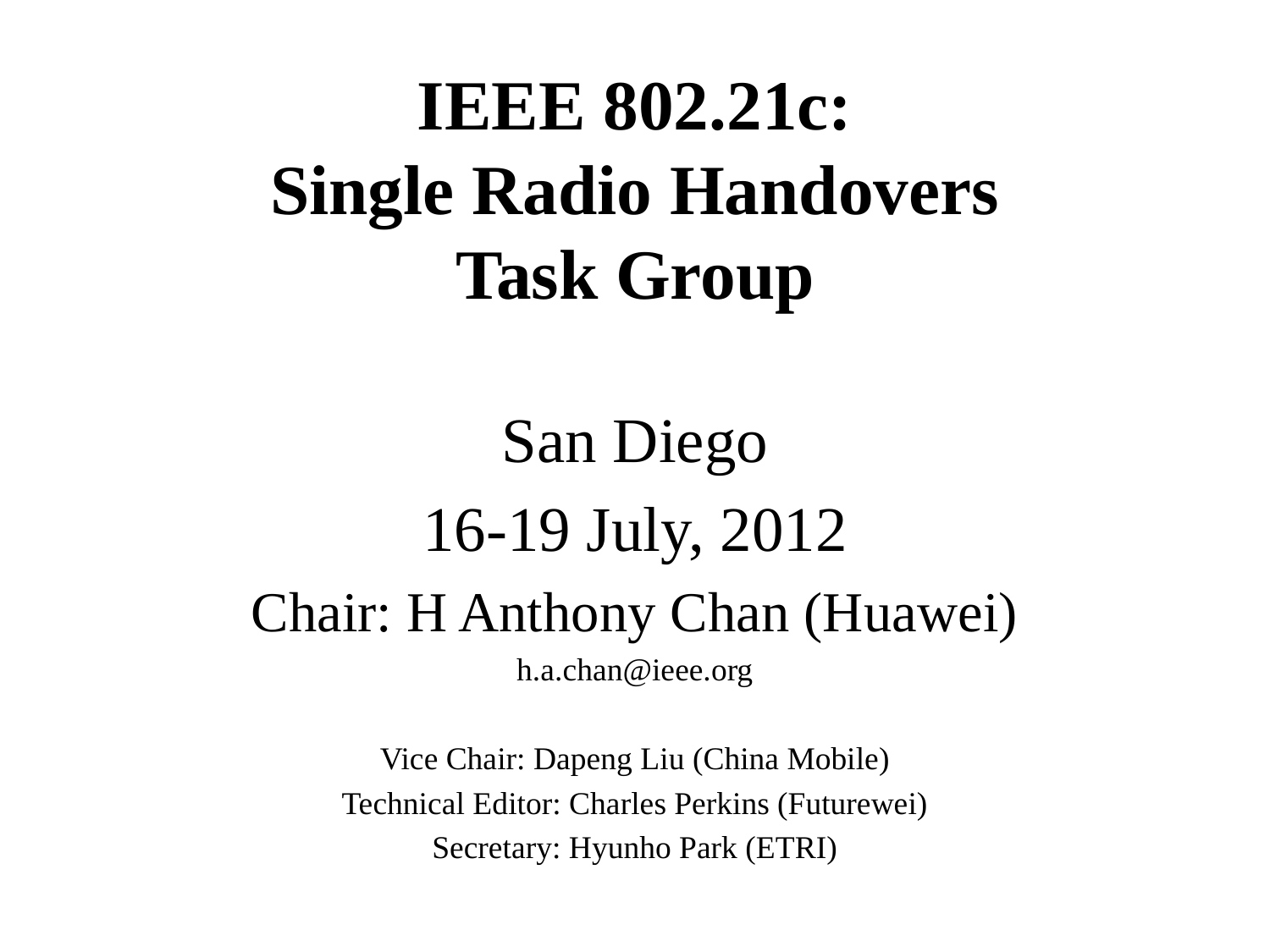

# IEEE 802.21c: Single Radio Handovers Task Group
San Diego
16-19 July, 2012
Chair: H Anthony Chan (Huawei)
h.a.chan@ieee.org

Vice Chair: Dapeng Liu (China Mobile)
Technical Editor: Charles Perkins (Futurewei)
Secretary: Hyunho Park (ETRI)